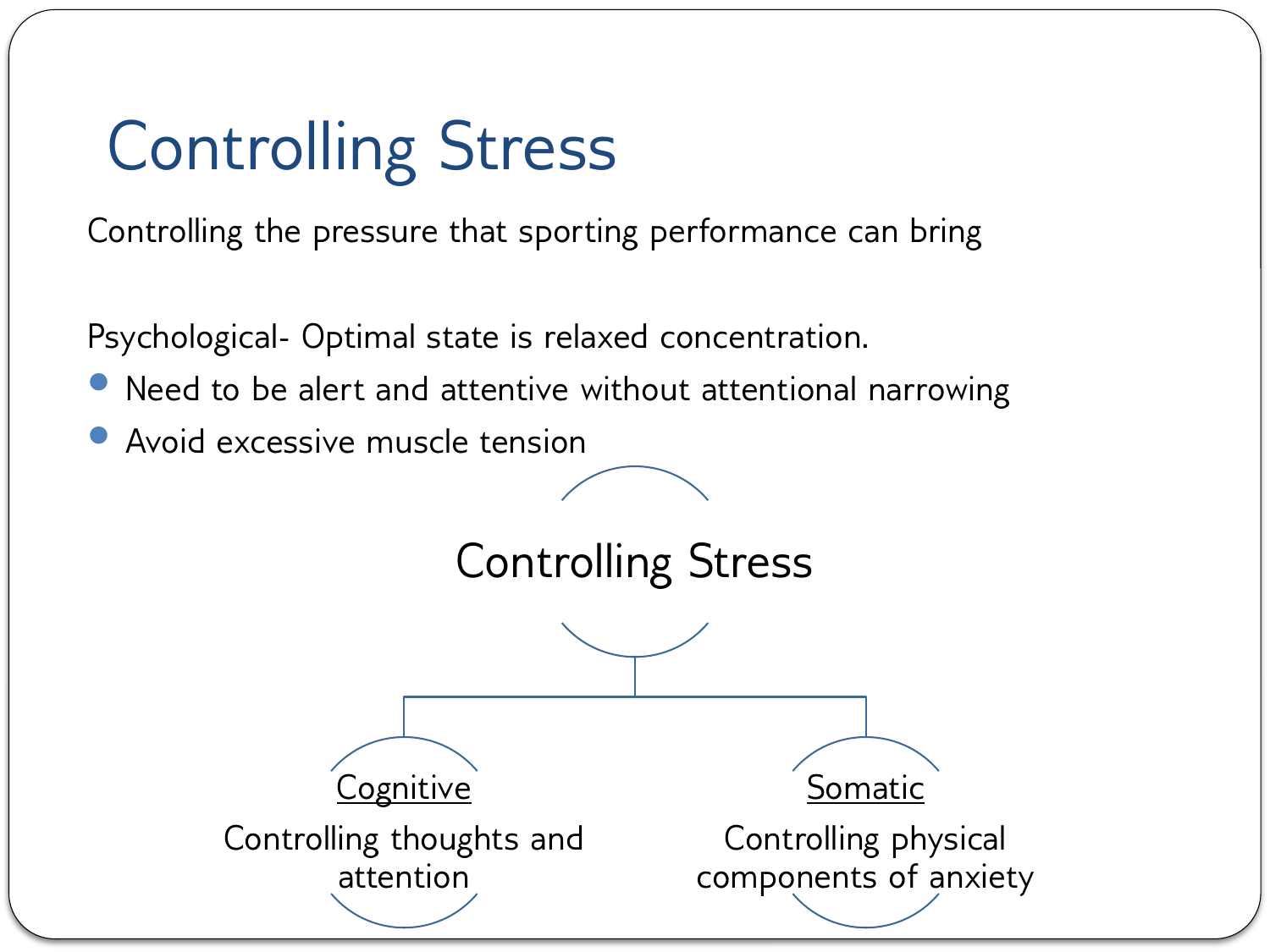

# Controlling Stress
Controlling the pressure that sporting performance can bring

Psychological- Optimal state is relaxed concentration.
Need to be alert and attentive without attentional narrowing
Avoid excessive muscle tension

Controlling Stress
Cognitive
Controlling thoughts and attention
Somatic
Controlling physical components of anxiety